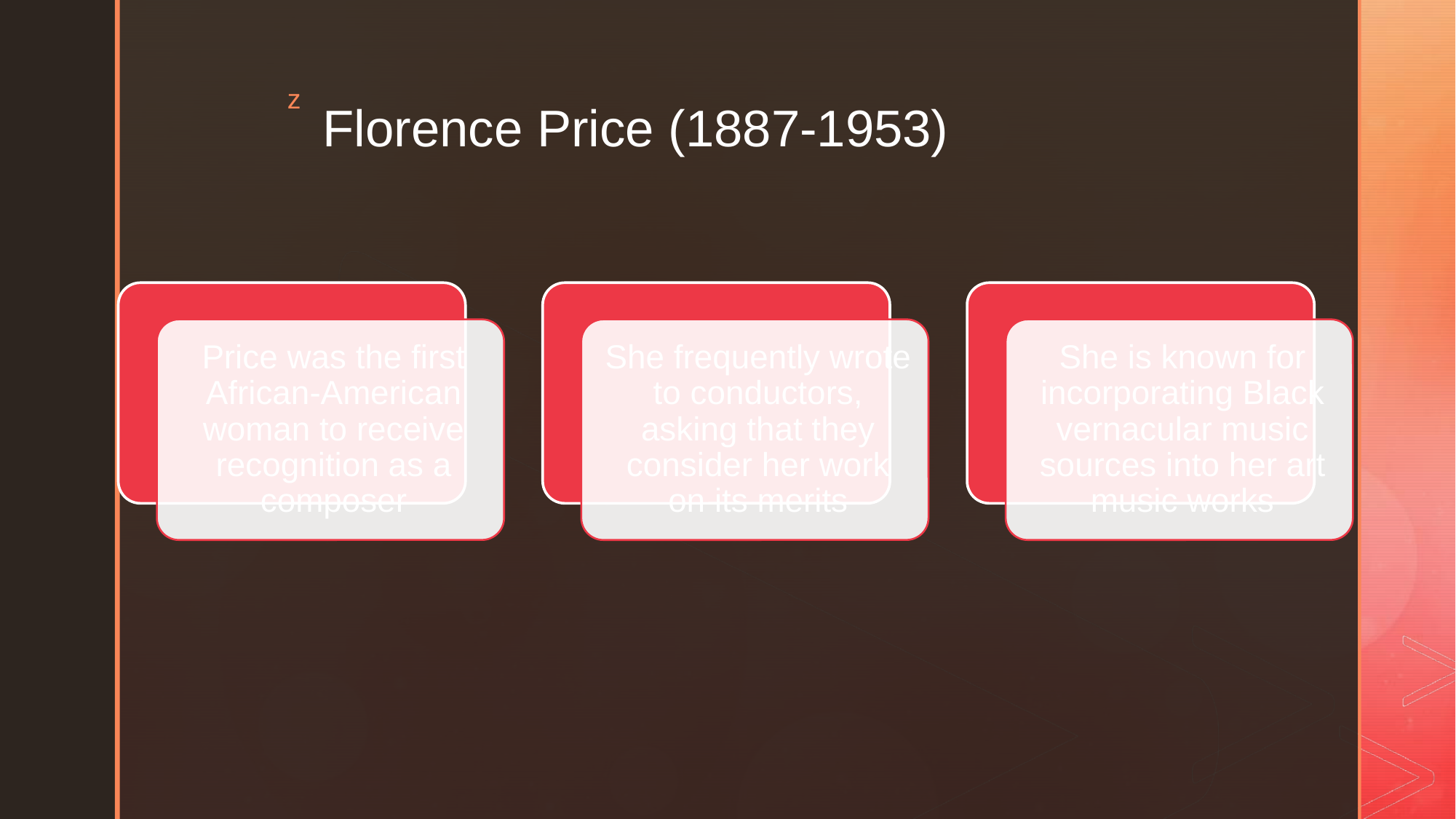

Price was the first African-American woman to receive recognition as a composer
She frequently wrote to conductors, asking that they consider her work on its merits
She is known for incorporating Black vernacular music sources into her art music works
# Florence Price (1887-1953)